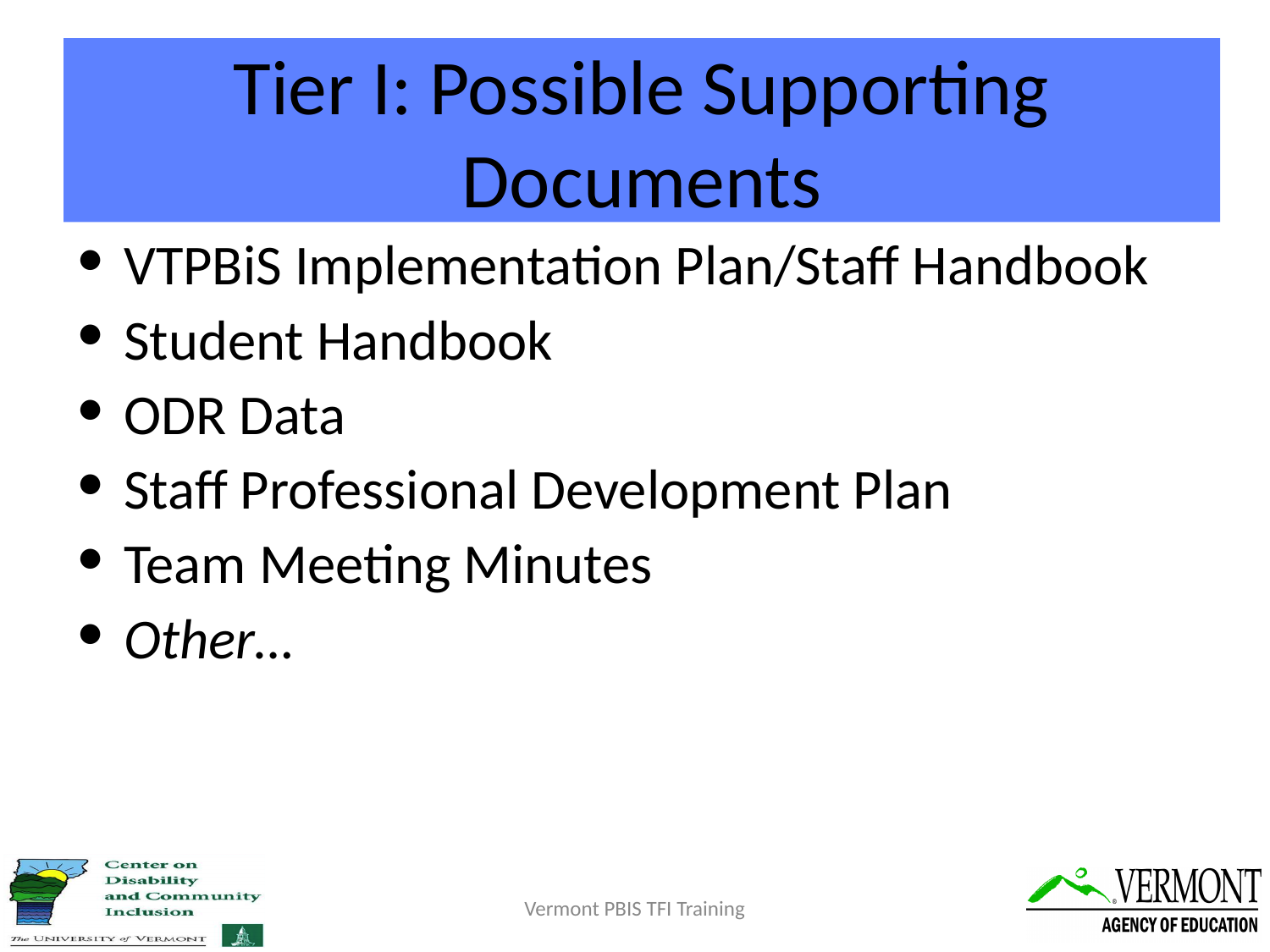

# Tier I: Possible Supporting Documents
VTPBiS Implementation Plan/Staff Handbook
Student Handbook
ODR Data
Staff Professional Development Plan
Team Meeting Minutes
Other…
Vermont PBIS TFI Training